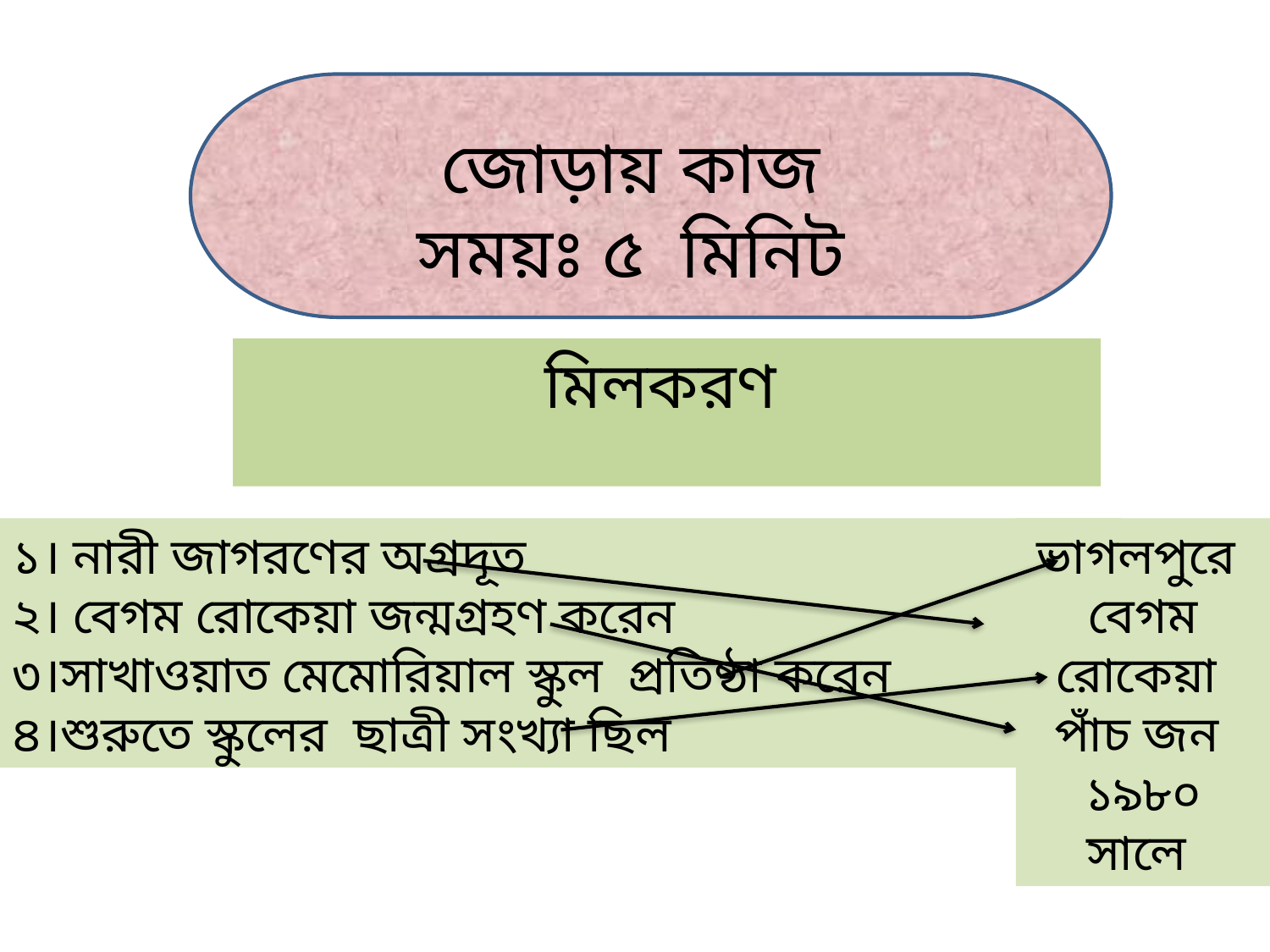

জোড়ায় কাজ
সময়ঃ ৫  মিনিট
মিলকরণ

১। নারী জাগরণের অগ্রদূত
২। বেগম রোকেয়া জন্মগ্রহণ করেন
৩।সাখাওয়াত মেমোরিয়াল স্কুল  প্রতিষ্ঠা করেন
৪।শুরুতে স্কুলের  ছাত্রী সংখ্যা ছিল
ভাগলপুরে
বেগম রোকেয়া
পাঁচ জন
১৯৮০ সালে